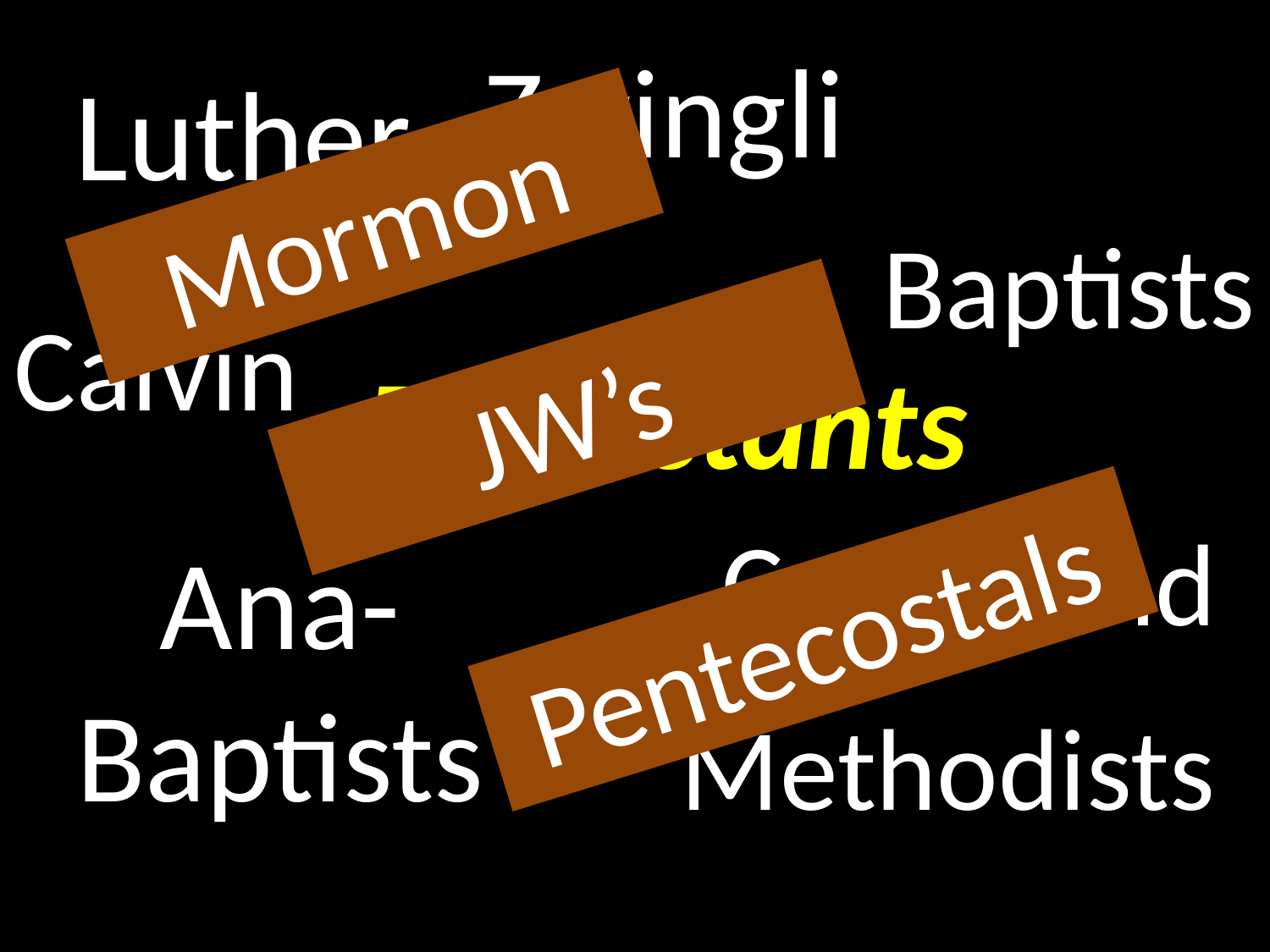

Zwingli
Luther
Mormon
GOD
Baptists
Calvin
GOD
Protestants
JW’s
C. England
Ana-
Baptists
Pentecostals
Methodists